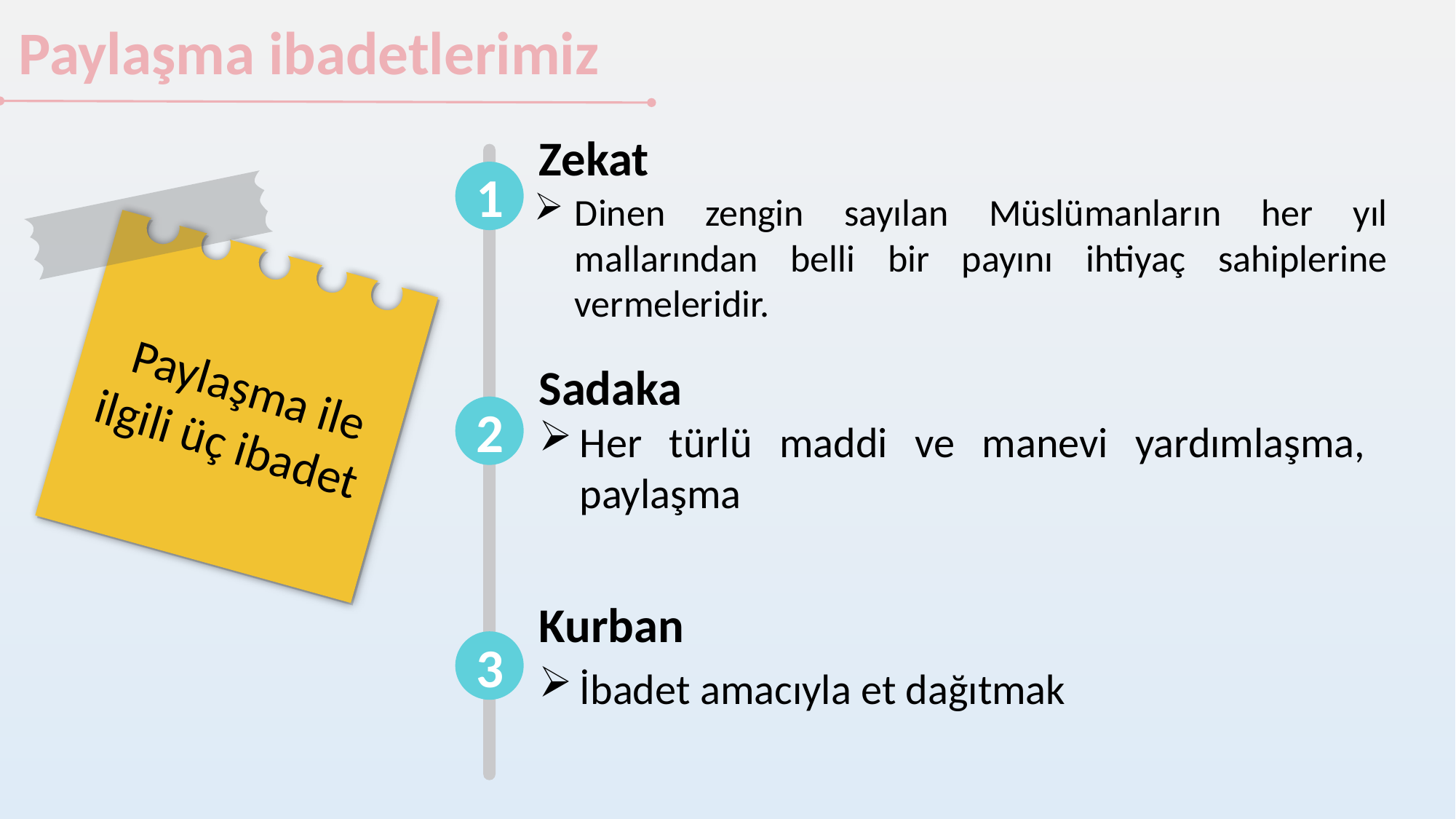

Paylaşma ibadetlerimiz
Zekat
Dinen zengin sayılan Müslümanların her yıl mallarından belli bir payını ihtiyaç sahiplerine vermeleridir.

1

Sadaka
Her türlü maddi ve manevi yardımlaşma, paylaşma
Paylaşma ile ilgili üç ibadet
2
Kurban
İbadet amacıyla et dağıtmak
3